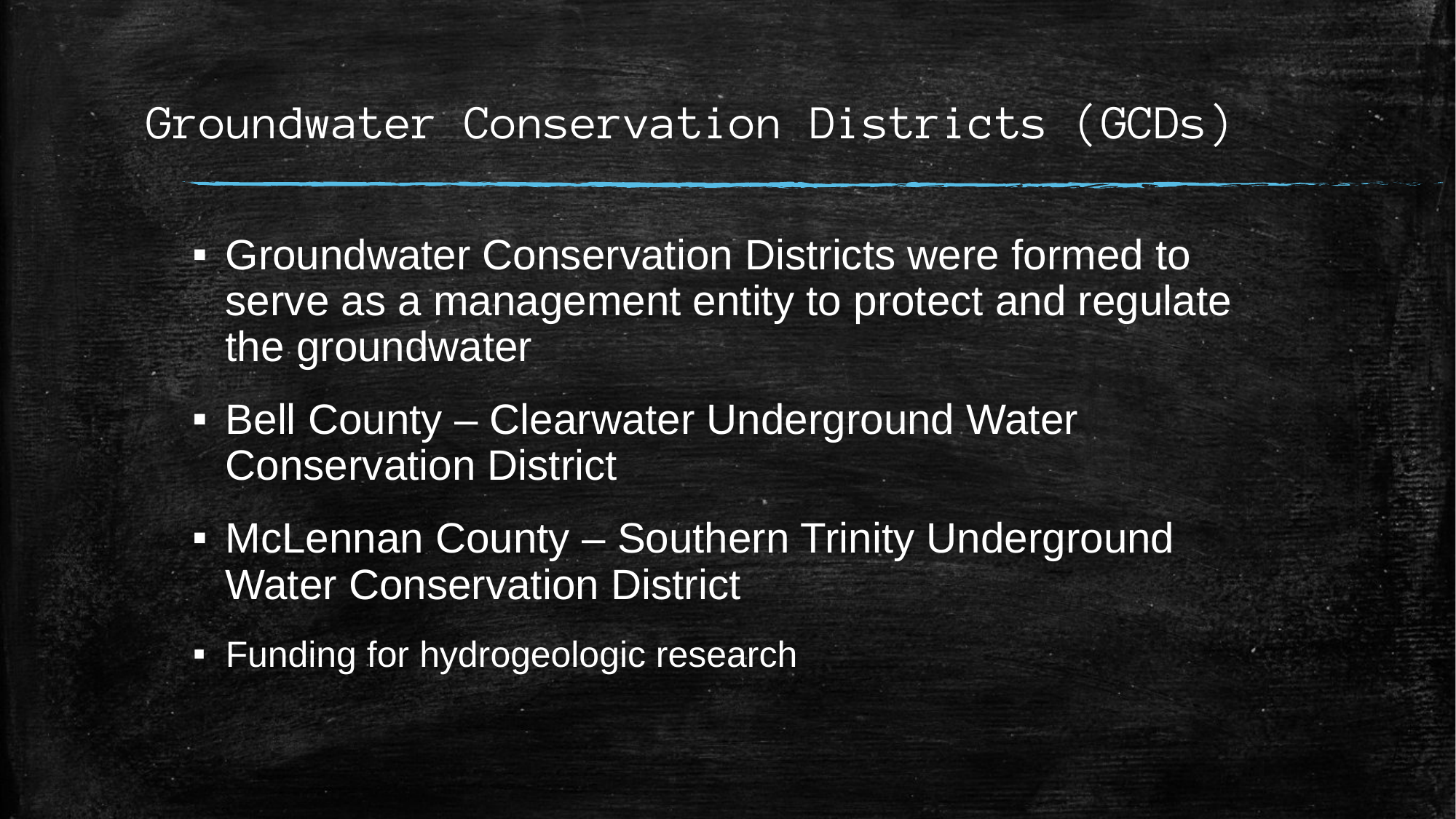

# Groundwater Conservation Districts (GCDs)
Groundwater Conservation Districts were formed to serve as a management entity to protect and regulate the groundwater
Bell County – Clearwater Underground Water Conservation District
McLennan County – Southern Trinity Underground Water Conservation District
Funding for hydrogeologic research